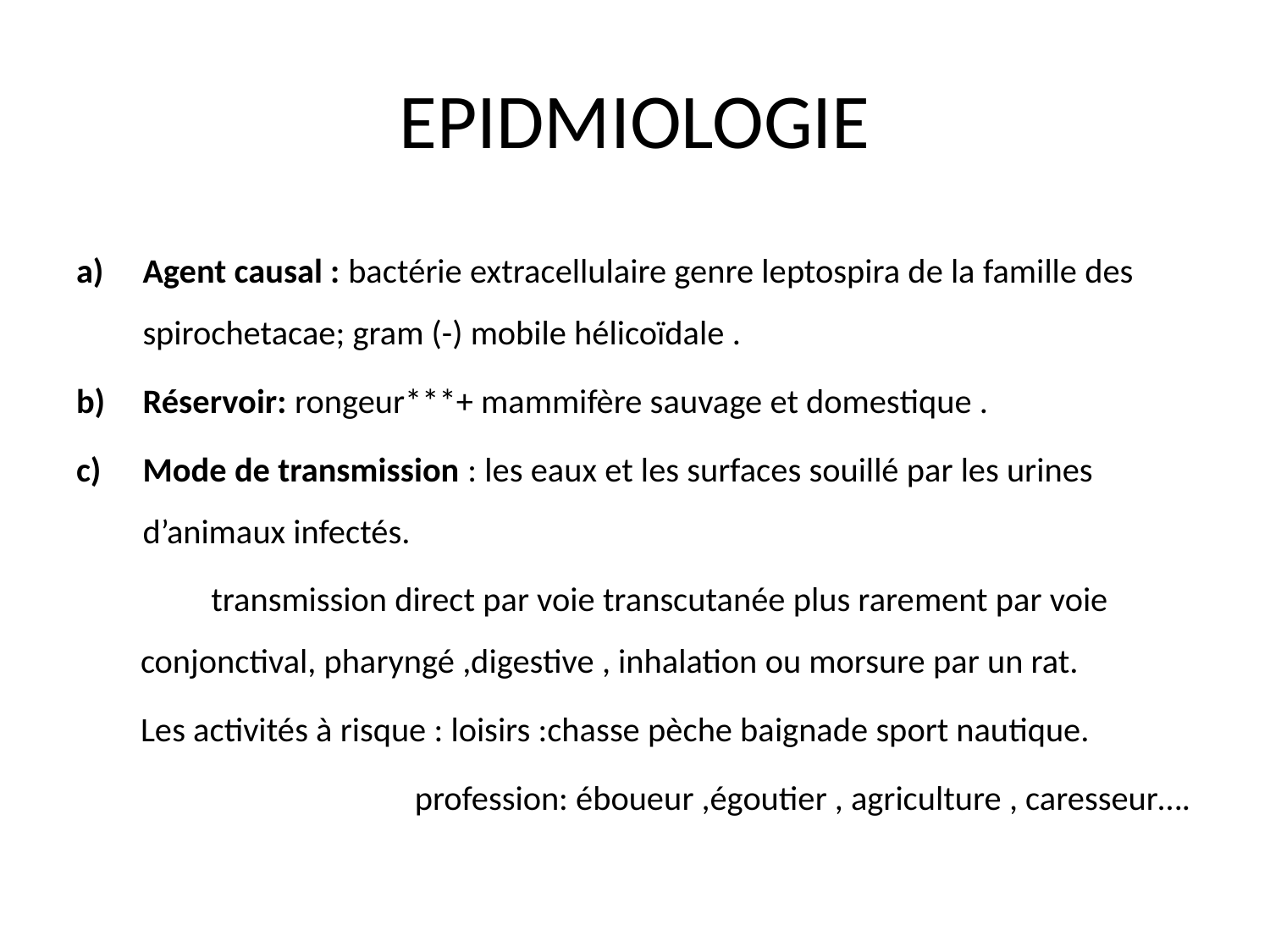

# EPIDMIOLOGIE
Agent causal : bactérie extracellulaire genre leptospira de la famille des spirochetacae; gram (-) mobile hélicoïdale .
Réservoir: rongeur***+ mammifère sauvage et domestique .
Mode de transmission : les eaux et les surfaces souillé par les urines d’animaux infectés.
         transmission direct par voie transcutanée plus rarement par voie conjonctival, pharyngé ,digestive , inhalation ou morsure par un rat.
Les activités à risque : loisirs :chasse pèche baignade sport nautique.
                                   profession: éboueur ,égoutier , agriculture , caresseur….